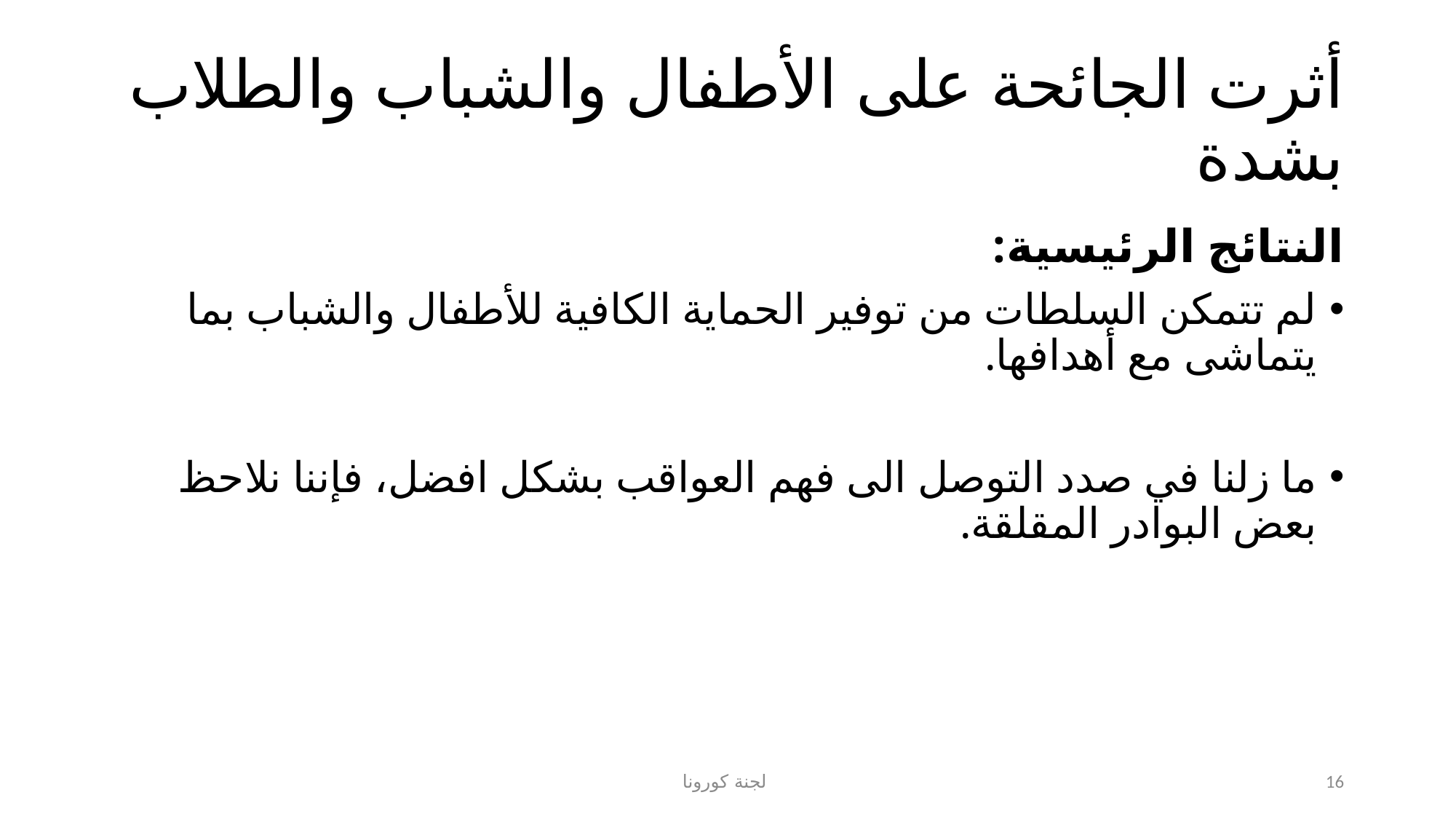

# أثرت الجائحة على الأطفال والشباب والطلاب بشدة
النتائج الرئيسية:
لم تتمكن السلطات من توفير الحماية الكافية للأطفال والشباب بما يتماشى مع أهدافها.

ما زلنا في صدد التوصل الى فهم العواقب بشكل افضل، فإننا نلاحظ بعض البوادر المقلقة.
لجنة كورونا
16